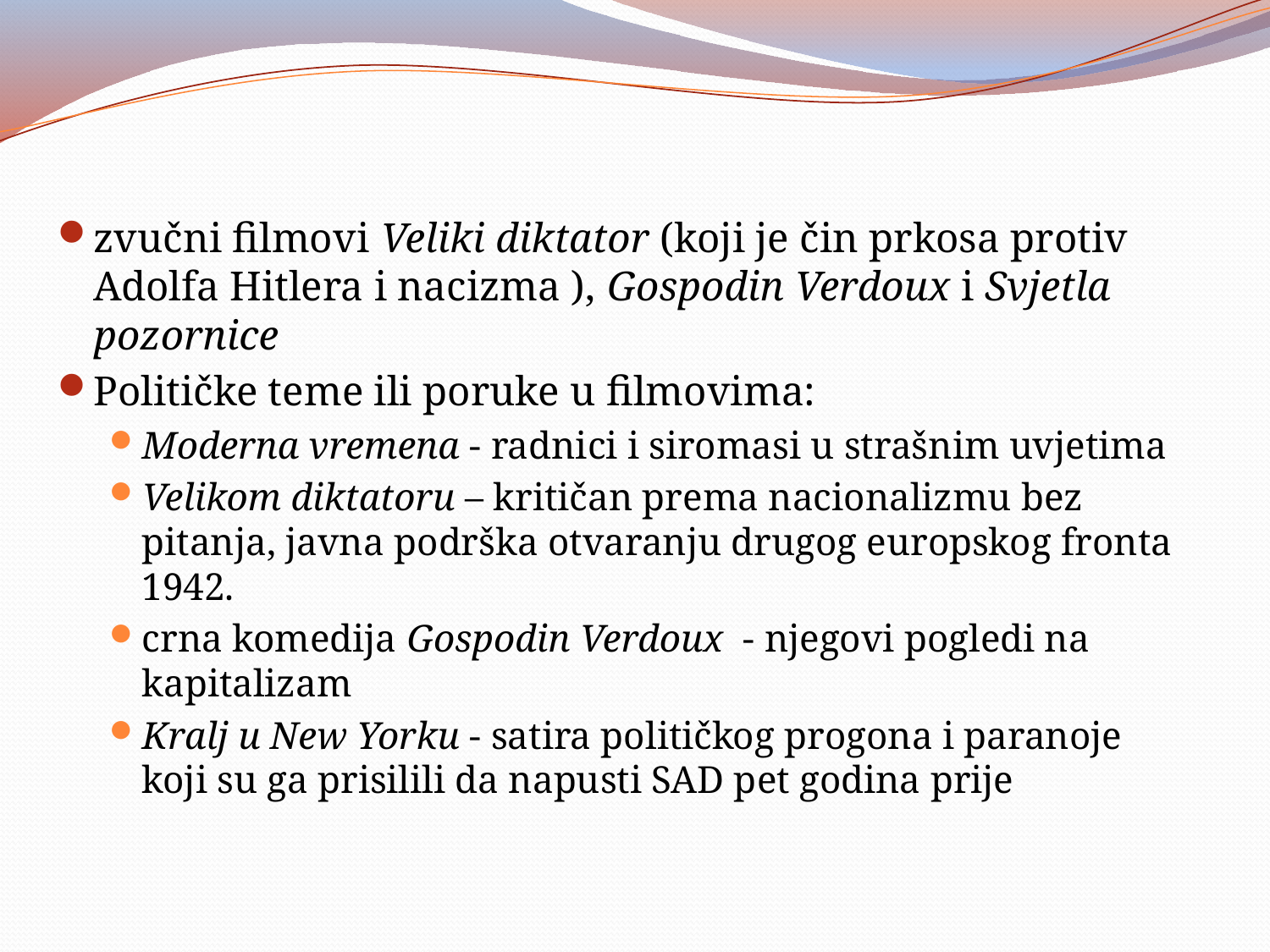

#
zvučni filmovi Veliki diktator (koji je čin prkosa protiv Adolfa Hitlera i nacizma ), Gospodin Verdoux i Svjetla pozornice
Političke teme ili poruke u filmovima:
Moderna vremena - radnici i siromasi u strašnim uvjetima
Velikom diktatoru – kritičan prema nacionalizmu bez pitanja, javna podrška otvaranju drugog europskog fronta 1942.
crna komedija Gospodin Verdoux  - njegovi pogledi na kapitalizam
Kralj u New Yorku - satira političkog progona i paranoje koji su ga prisilili da napusti SAD pet godina prije